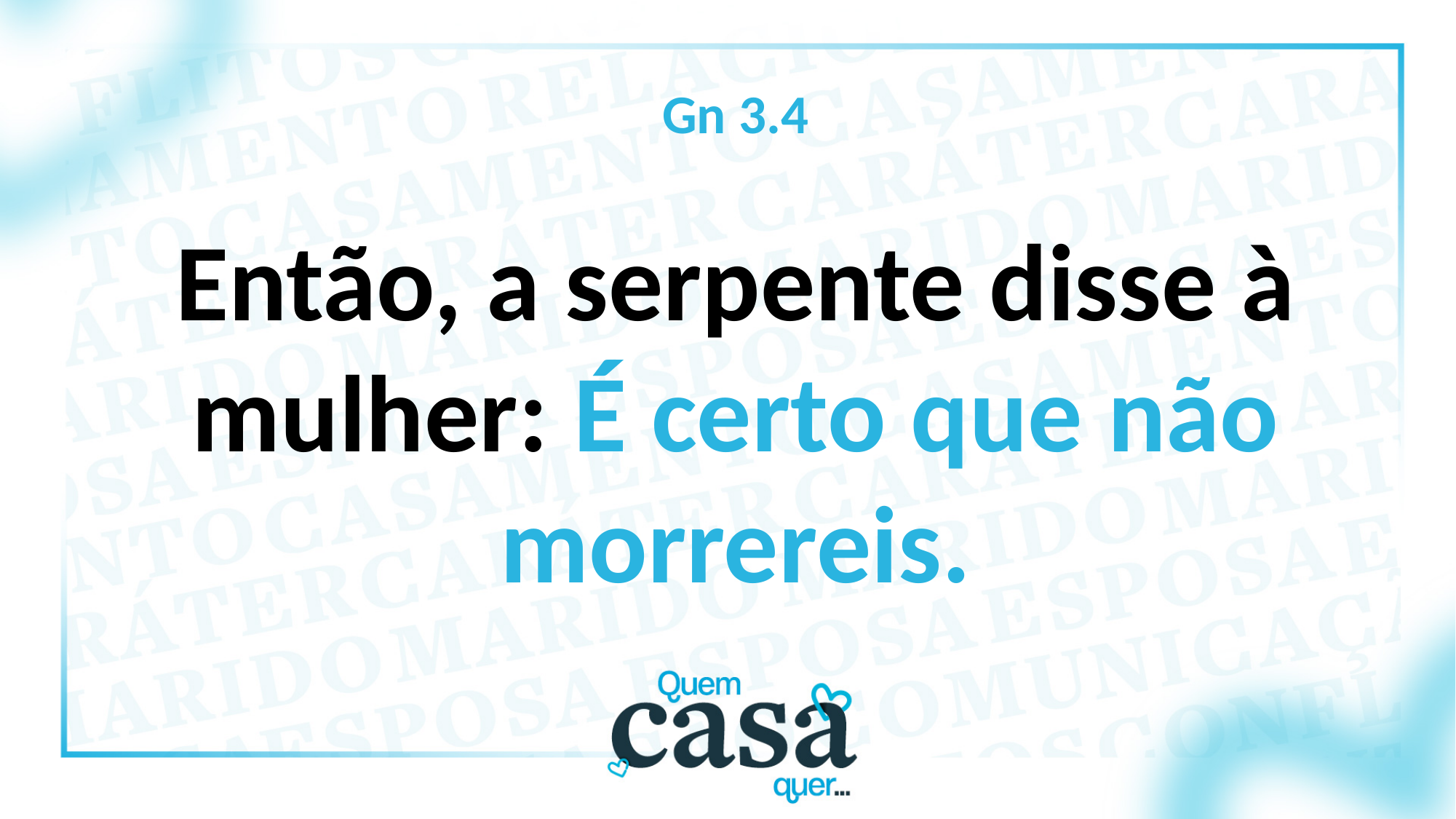

Gn 3.4
Então, a serpente disse à mulher: É certo que não morrereis.